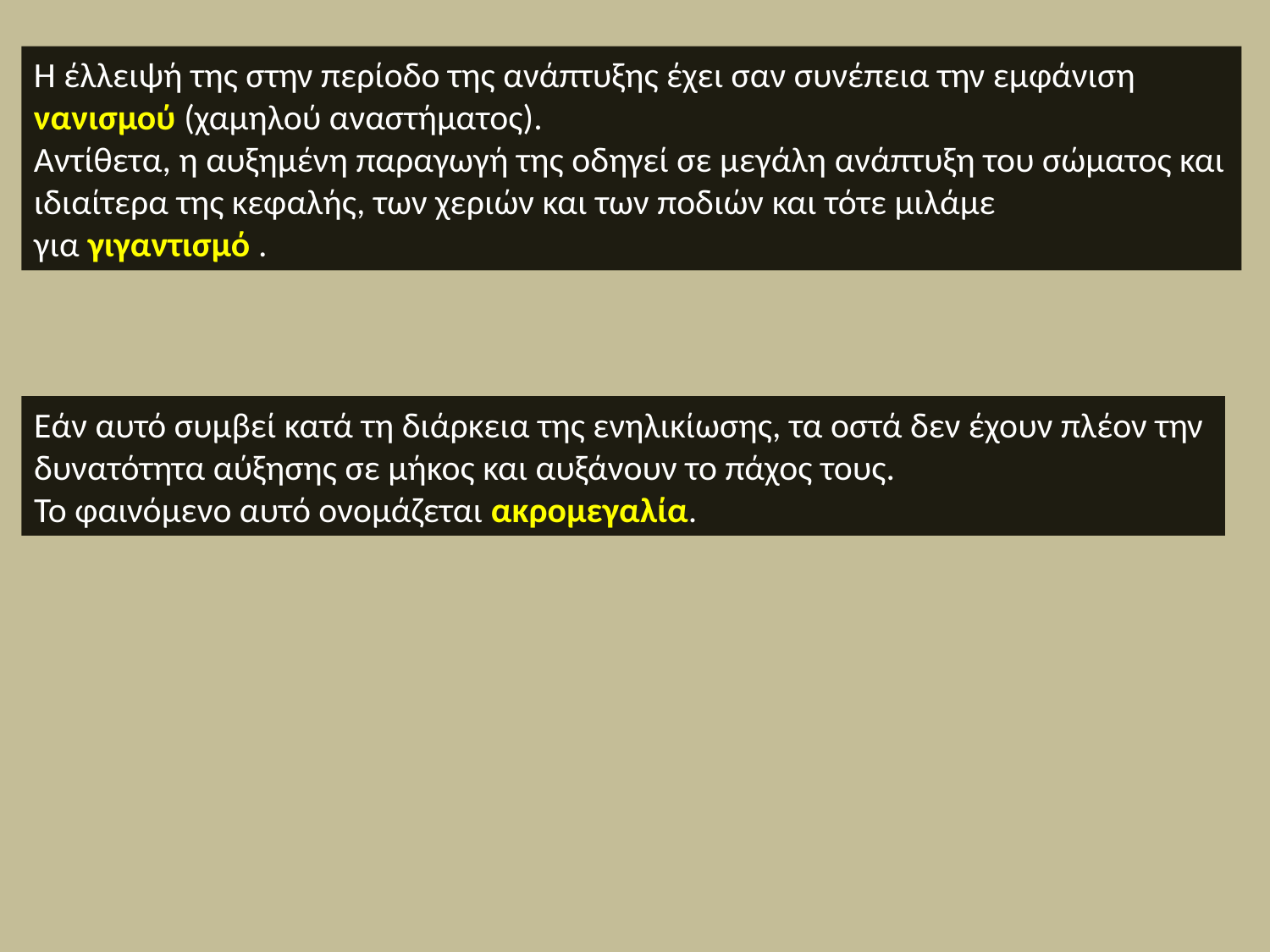

Η έλλειψή της στην περίοδο της ανάπτυξης έχει σαν συνέπεια την εμφάνιση νανισμού (χαμηλού αναστήματος).
Αντίθετα, η αυξημένη παραγωγή της οδηγεί σε μεγάλη ανάπτυξη του σώματος και ιδιαίτερα της κεφαλής, των χεριών και των ποδιών και τότε μιλάμε για γιγαντισμό .
Εάν αυτό συμβεί κατά τη διάρκεια της ενηλικίωσης, τα οστά δεν έχουν πλέον την δυνατότητα αύξησης σε μήκος και αυξάνουν το πάχος τους.
Το φαινόμενο αυτό ονομάζεται ακρομεγαλία.